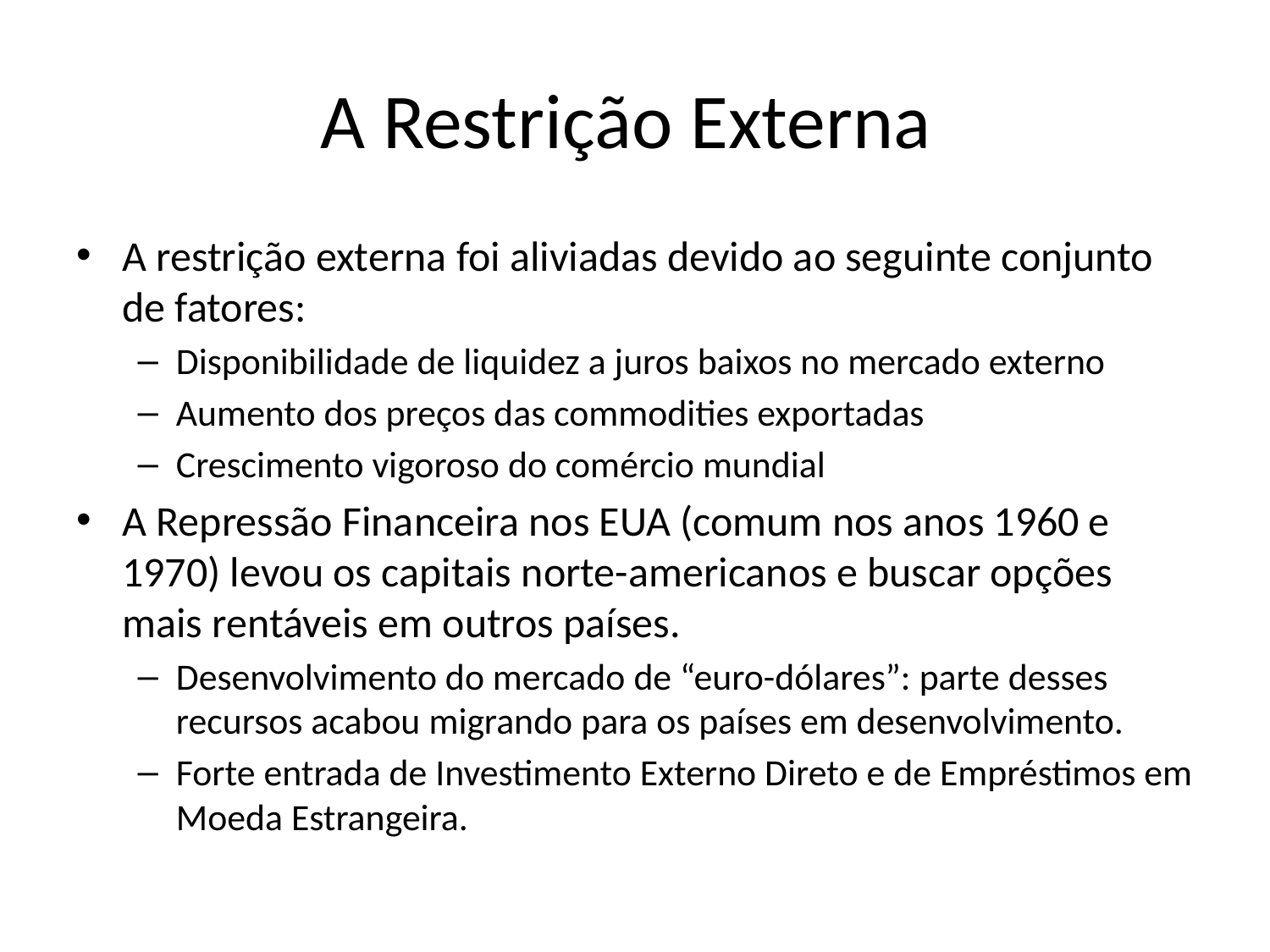

# A Restrição Externa
A restrição externa foi aliviadas devido ao seguinte conjunto de fatores:
Disponibilidade de liquidez a juros baixos no mercado externo
Aumento dos preços das commodities exportadas
Crescimento vigoroso do comércio mundial
A Repressão Financeira nos EUA (comum nos anos 1960 e 1970) levou os capitais norte-americanos e buscar opções mais rentáveis em outros países.
Desenvolvimento do mercado de “euro-dólares”: parte desses recursos acabou migrando para os países em desenvolvimento.
Forte entrada de Investimento Externo Direto e de Empréstimos em Moeda Estrangeira.